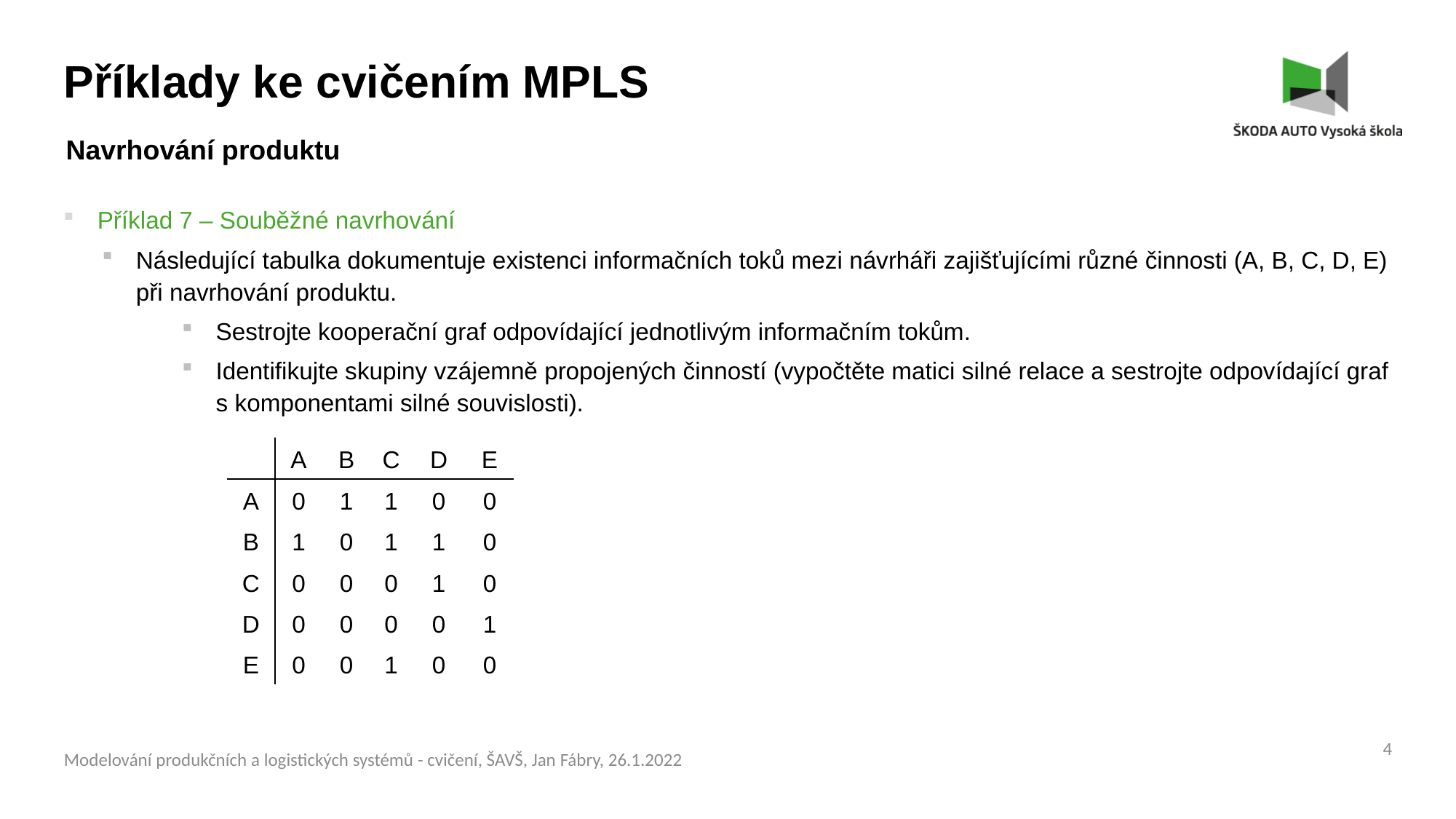

Příklady ke cvičením MPLS
Navrhování produktu
Příklad 7 – Souběžné navrhování
Následující tabulka dokumentuje existenci informačních toků mezi návrháři zajišťujícími různé činnosti (A, B, C, D, E) při navrhování produktu.
Sestrojte kooperační graf odpovídající jednotlivým informačním tokům.
Identifikujte skupiny vzájemně propojených činností (vypočtěte matici silné relace a sestrojte odpovídající graf s komponentami silné souvislosti).

|  | A | B | C | D | E |
| --- | --- | --- | --- | --- | --- |
| A | 0 | 1 | 1 | 0 | 0 |
| B | 1 | 0 | 1 | 1 | 0 |
| C | 0 | 0 | 0 | 1 | 0 |
| D | 0 | 0 | 0 | 0 | 1 |
| E | 0 | 0 | 1 | 0 | 0 |
4
Modelování produkčních a logistických systémů - cvičení, ŠAVŠ, Jan Fábry, 26.1.2022